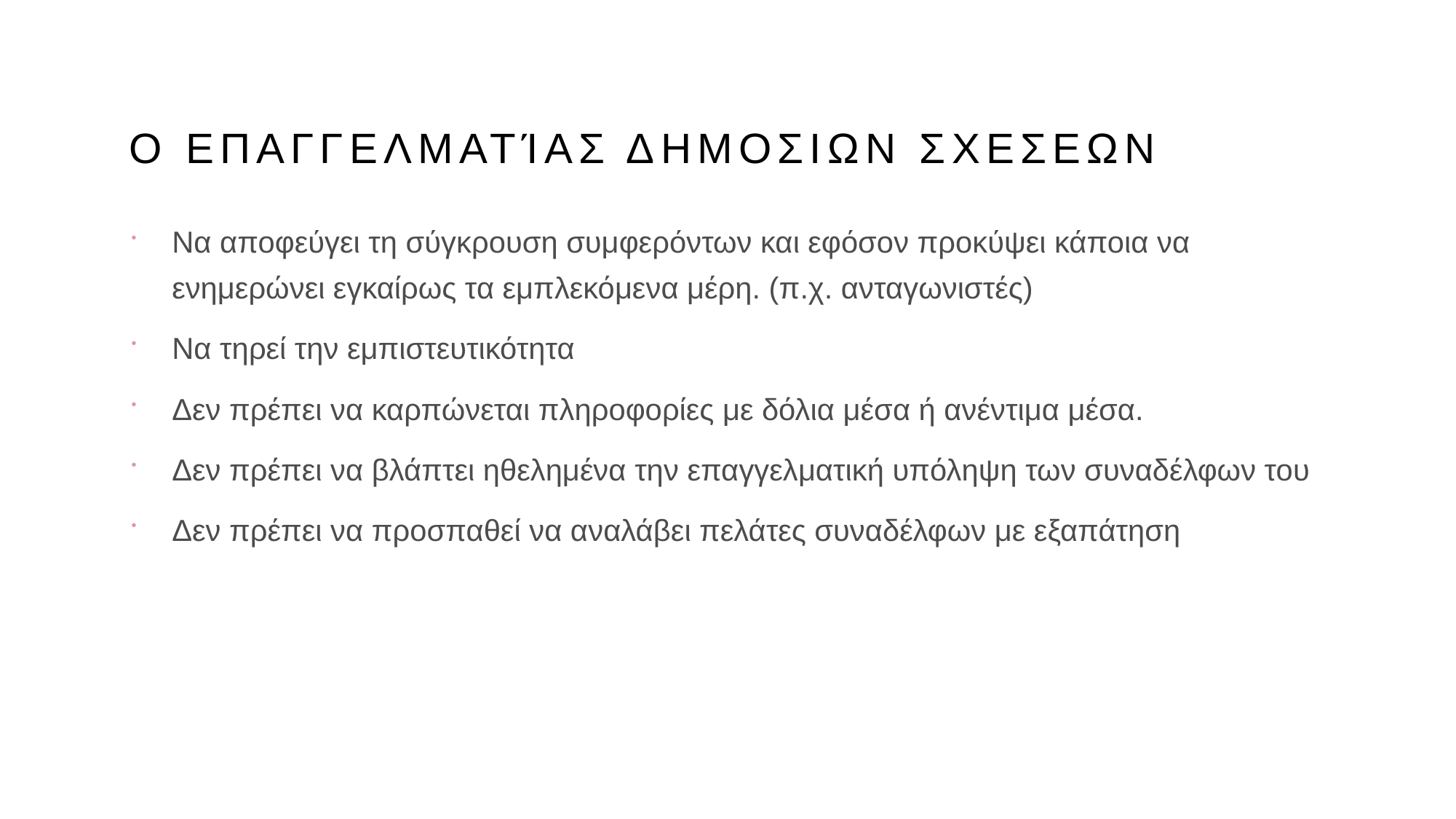

# Ο εΠΑΓΓΕΛΜΑΤΊΑς ΔΗΜΟΣΙΩΝ ΣΧΕΣΕΩΝ
Να αποφεύγει τη σύγκρουση συμφερόντων και εφόσον προκύψει κάποια να ενημερώνει εγκαίρως τα εμπλεκόμενα μέρη. (π.χ. ανταγωνιστές)
Να τηρεί την εμπιστευτικότητα
Δεν πρέπει να καρπώνεται πληροφορίες με δόλια μέσα ή ανέντιμα μέσα.
Δεν πρέπει να βλάπτει ηθελημένα την επαγγελματική υπόληψη των συναδέλφων του
Δεν πρέπει να προσπαθεί να αναλάβει πελάτες συναδέλφων με εξαπάτηση